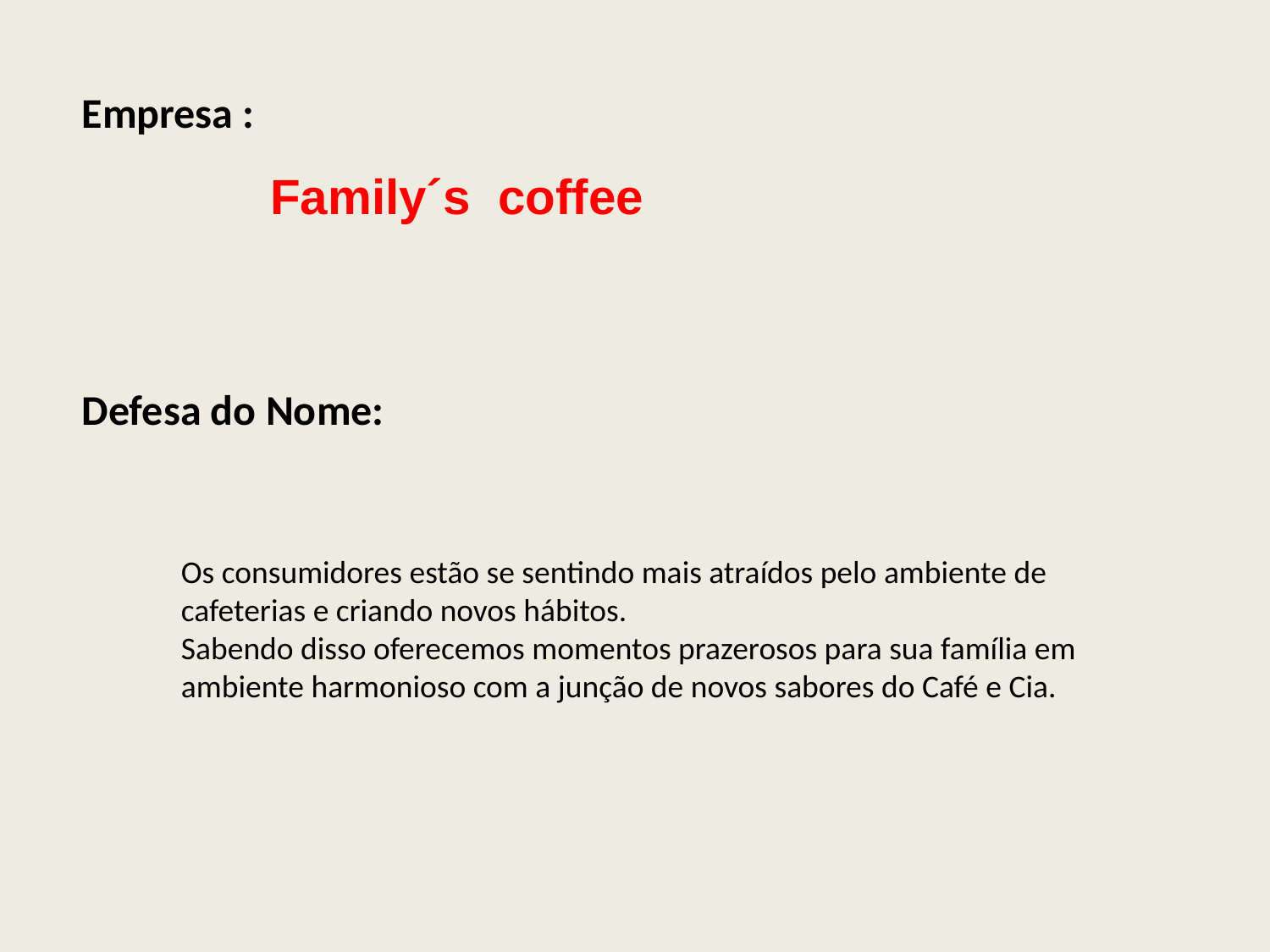

Empresa :
Family´s  coffee
Defesa do Nome:

Os consumidores estão se sentindo mais atraídos pelo ambiente de cafeterias e criando novos hábitos.
Sabendo disso oferecemos momentos prazerosos para sua família em ambiente harmonioso com a junção de novos sabores do Café e Cia.